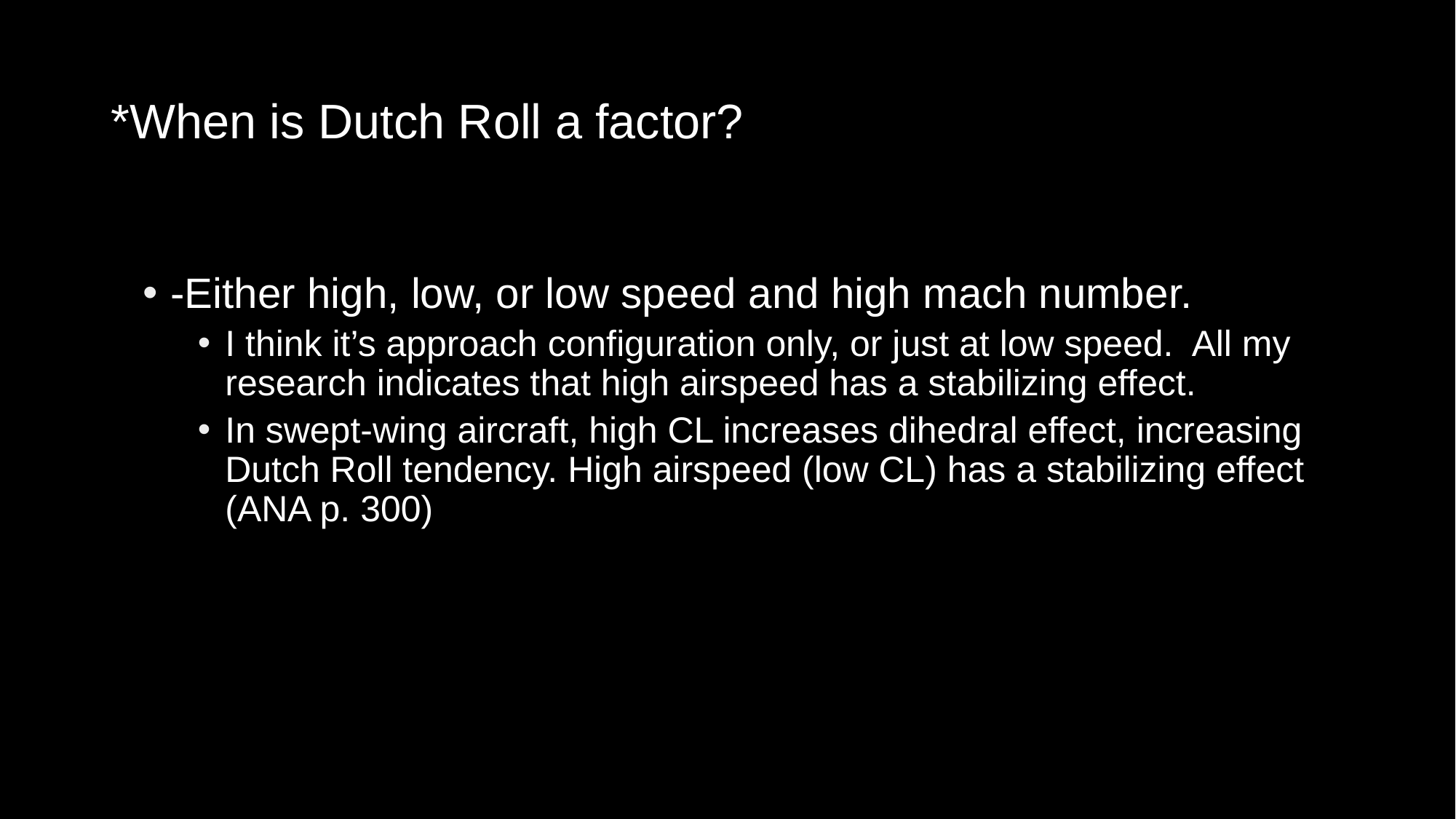

# *When is Dutch Roll a factor?
-Either high, low, or low speed and high mach number.
I think it’s approach configuration only, or just at low speed.  All my research indicates that high airspeed has a stabilizing effect.
In swept-wing aircraft, high CL increases dihedral effect, increasing Dutch Roll tendency. High airspeed (low CL) has a stabilizing effect (ANA p. 300)